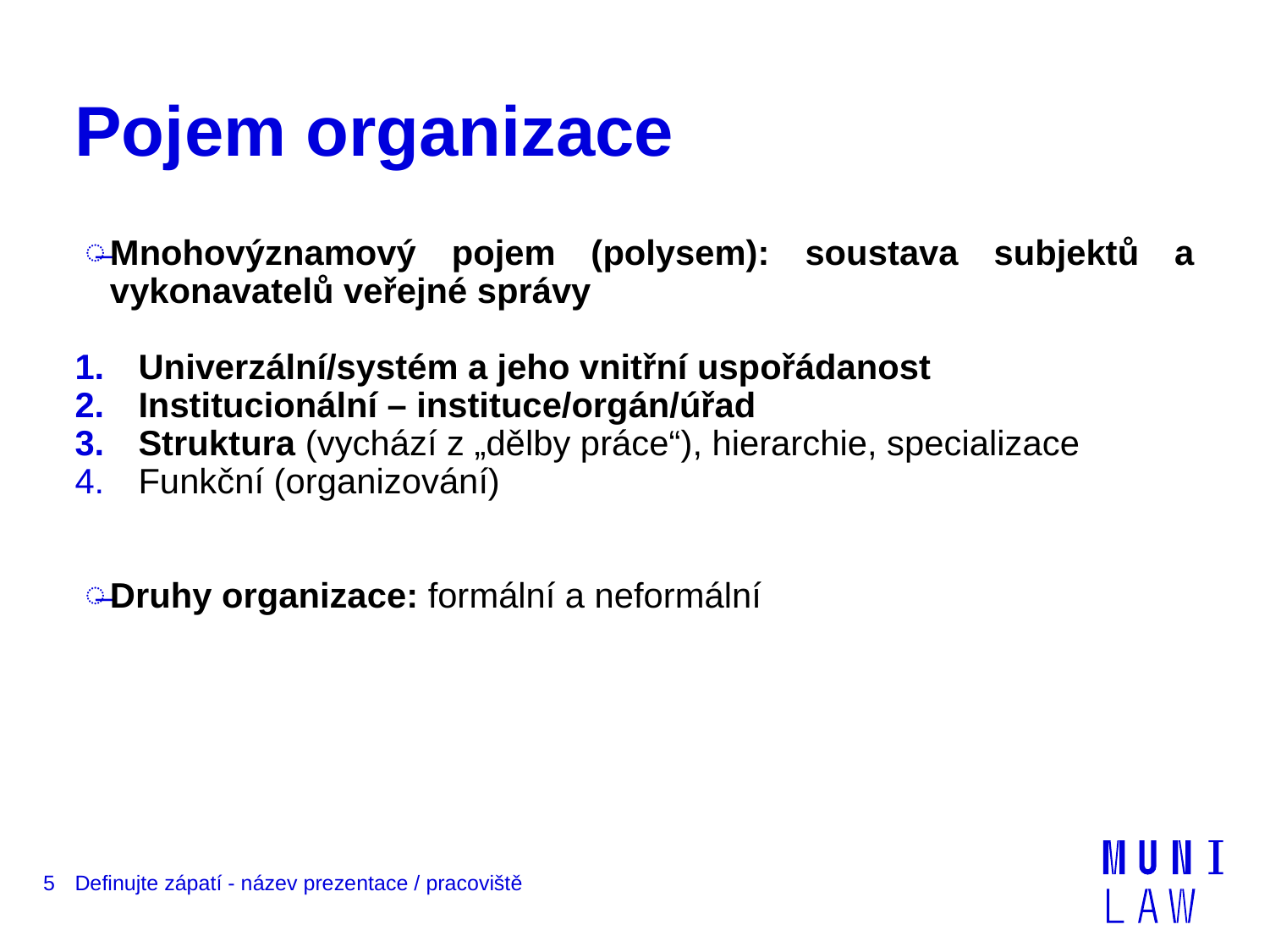

# Pojem organizace
Mnohovýznamový pojem (polysem): soustava subjektů a vykonavatelů veřejné správy

Univerzální/systém a jeho vnitřní uspořádanost
Institucionální – instituce/orgán/úřad
Struktura (vychází z „dělby práce“), hierarchie, specializace
Funkční (organizování)

Druhy organizace: formální a neformální
5
Definujte zápatí - název prezentace / pracoviště